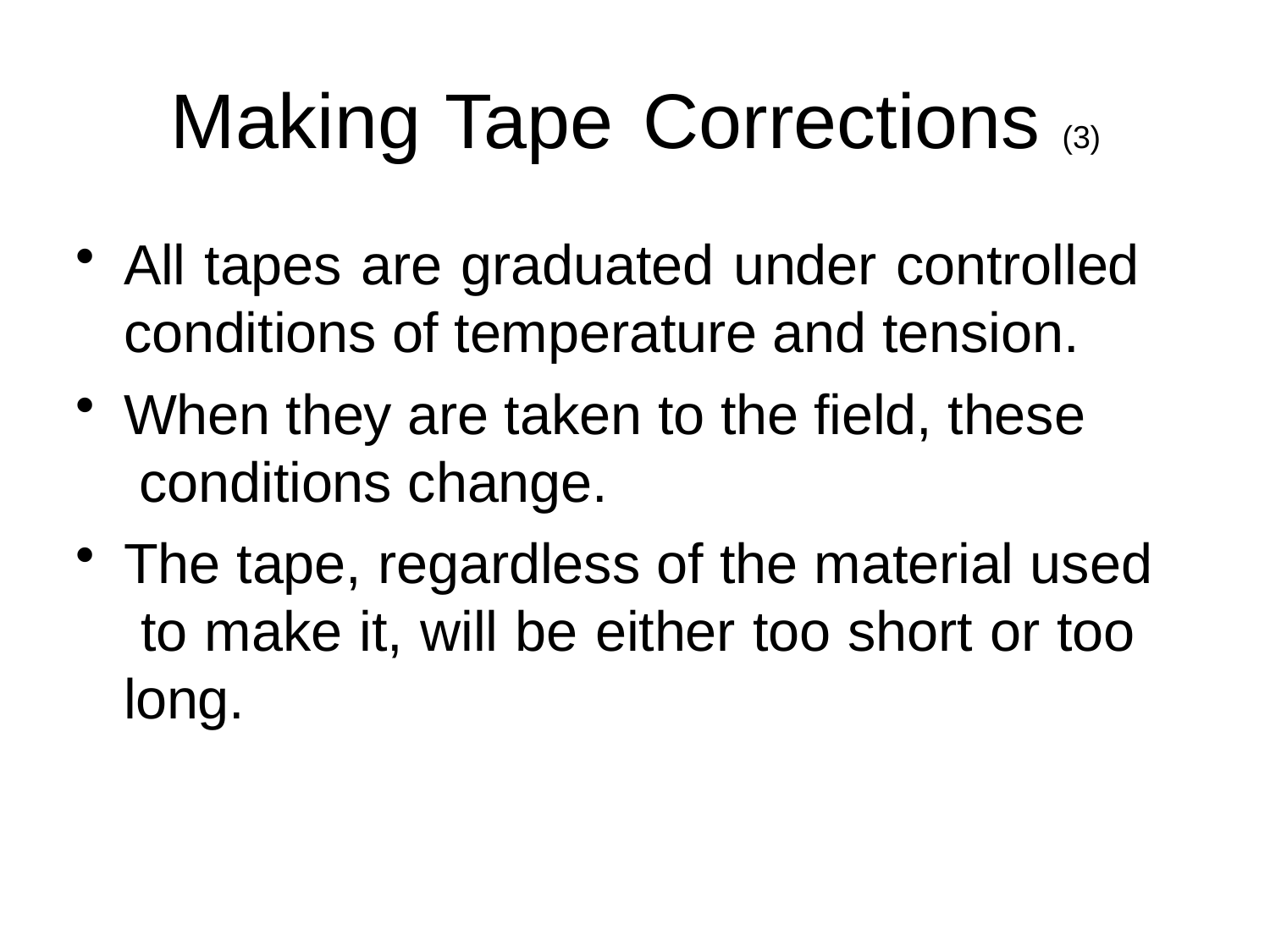

# Making	Tape	Corrections (3)
All tapes are graduated under controlled  conditions of temperature and tension.
When they are taken to the field, these  conditions change.
The tape, regardless of the material used  to make it, will be either too short or too  long.